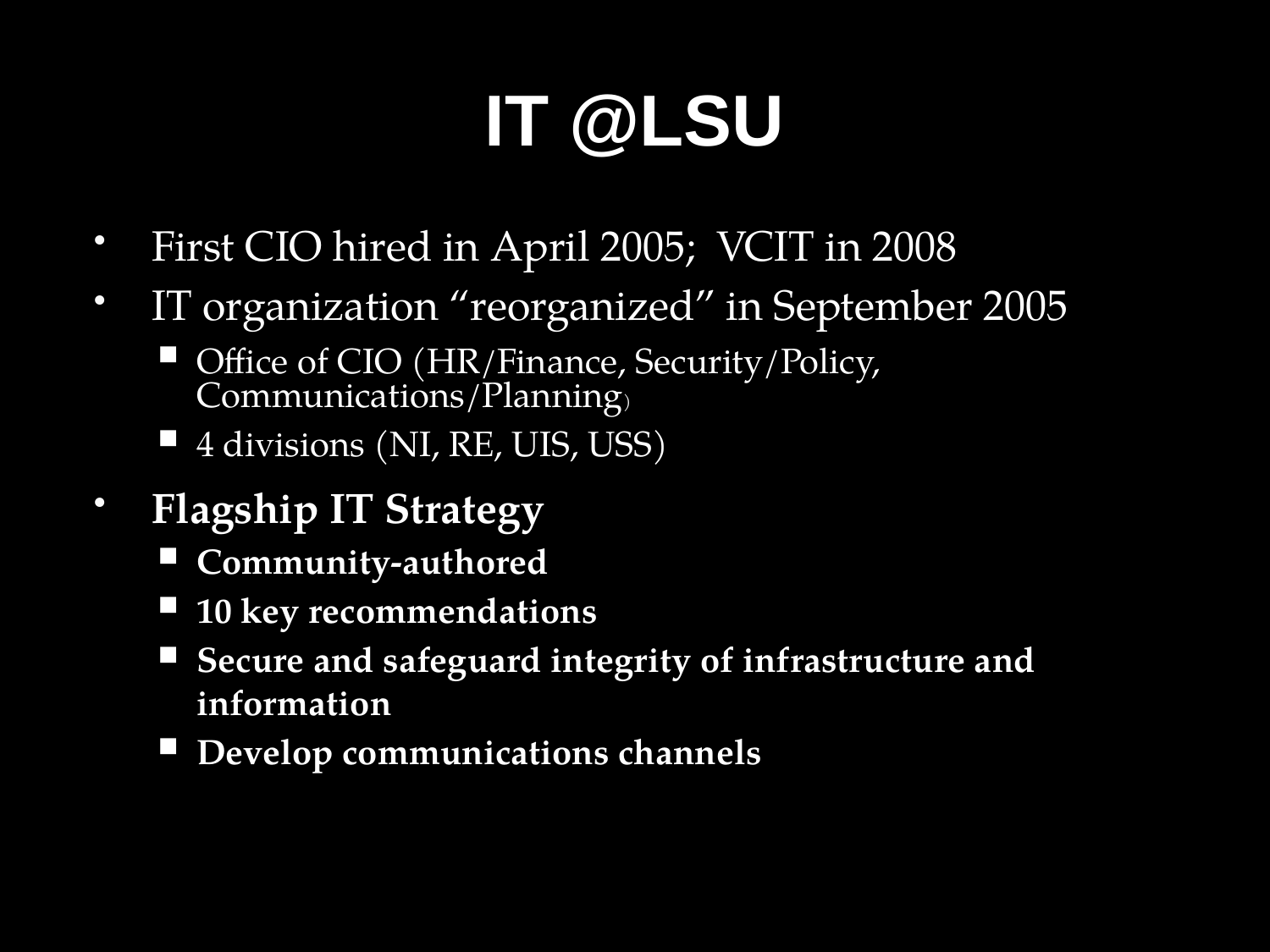

# IT @LSU
First CIO hired in April 2005;  VCIT in 2008
IT organization “reorganized” in September 2005
Office of CIO (HR/Finance, Security/Policy, Communications/Planning)
4 divisions (NI, RE, UIS, USS)
Flagship IT Strategy
Community-authored
10 key recommendations
Secure and safeguard integrity of infrastructure and information
Develop communications channels